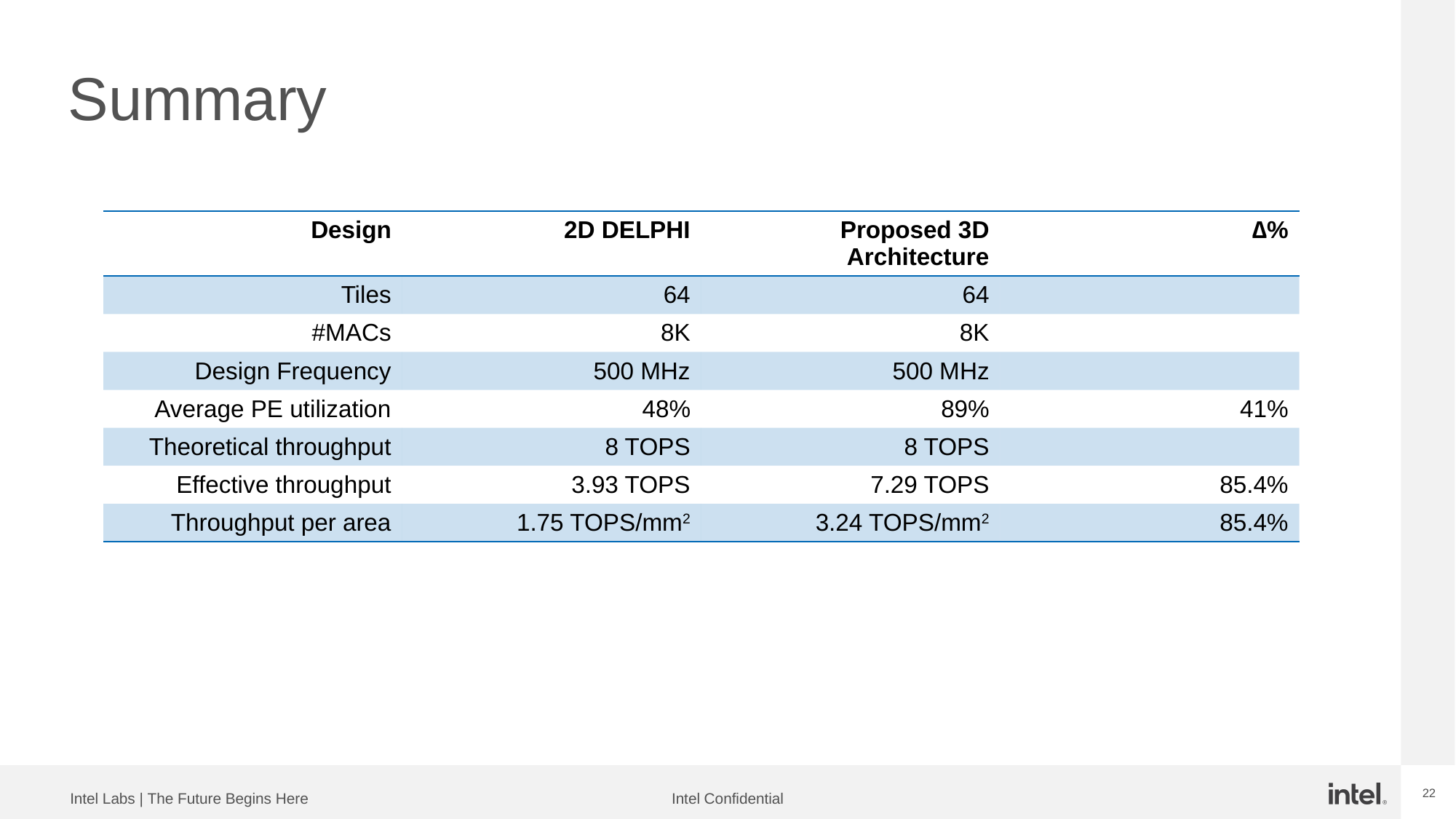

# Summary
| Design | 2D DELPHI | Proposed 3D Architecture | ∆% |
| --- | --- | --- | --- |
| Tiles | 64 | 64 |  |
| #MACs | 8K | 8K |  |
| Design Frequency | 500 MHz | 500 MHz |  |
| Average PE utilization | 48% | 89% | 41% |
| Theoretical throughput | 8 TOPS | 8 TOPS |  |
| Effective throughput | 3.93 TOPS | 7.29 TOPS | 85.4% |
| Throughput per area | 1.75 TOPS/mm2 | 3.24 TOPS/mm2 | 85.4% |